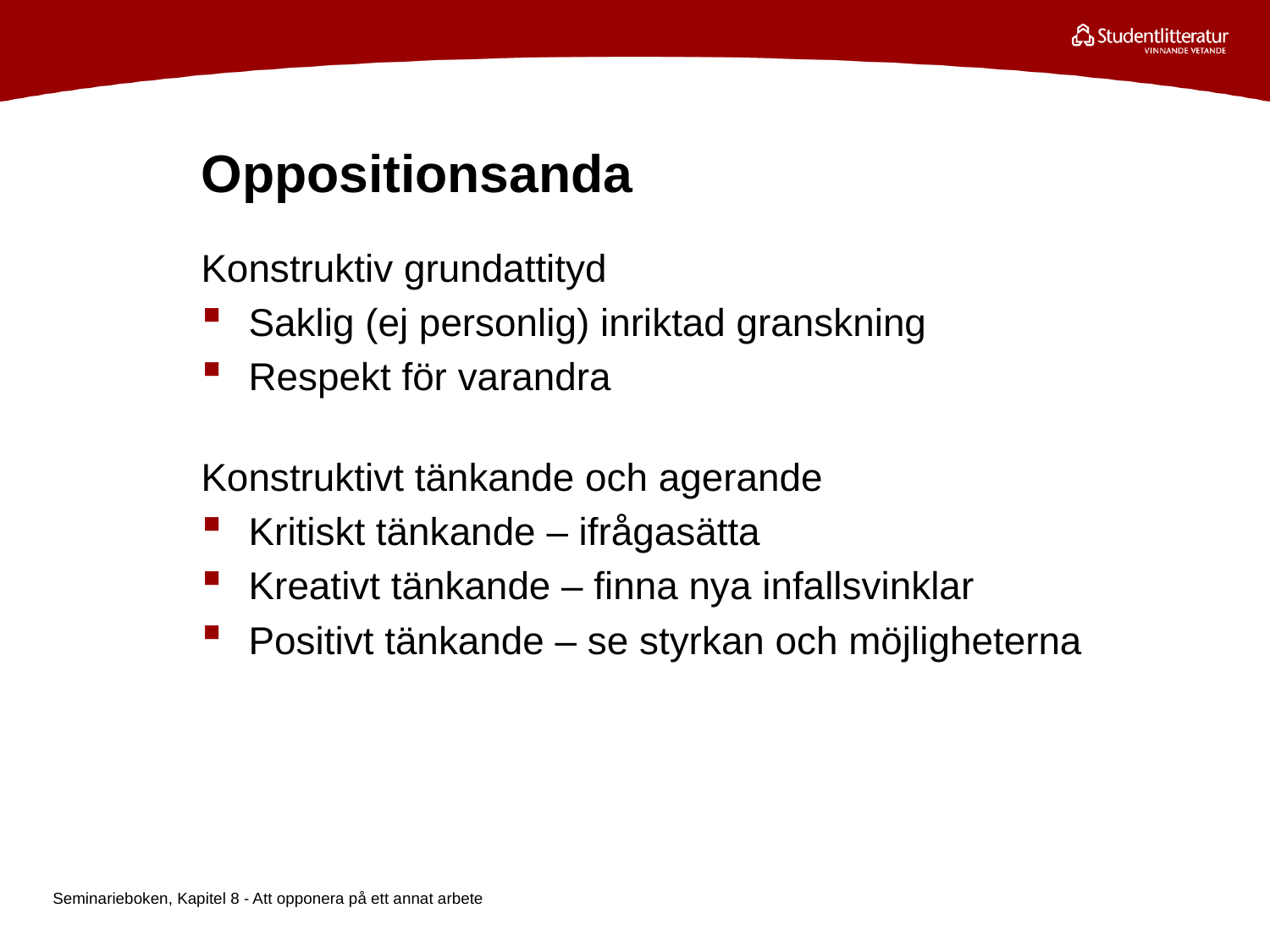

# Oppositionsanda
Konstruktiv grundattityd
Saklig (ej personlig) inriktad granskning
Respekt för varandra
Konstruktivt tänkande och agerande
Kritiskt tänkande – ifrågasätta
Kreativt tänkande – finna nya infallsvinklar
Positivt tänkande – se styrkan och möjligheterna
Seminarieboken, Kapitel 8 - Att opponera på ett annat arbete